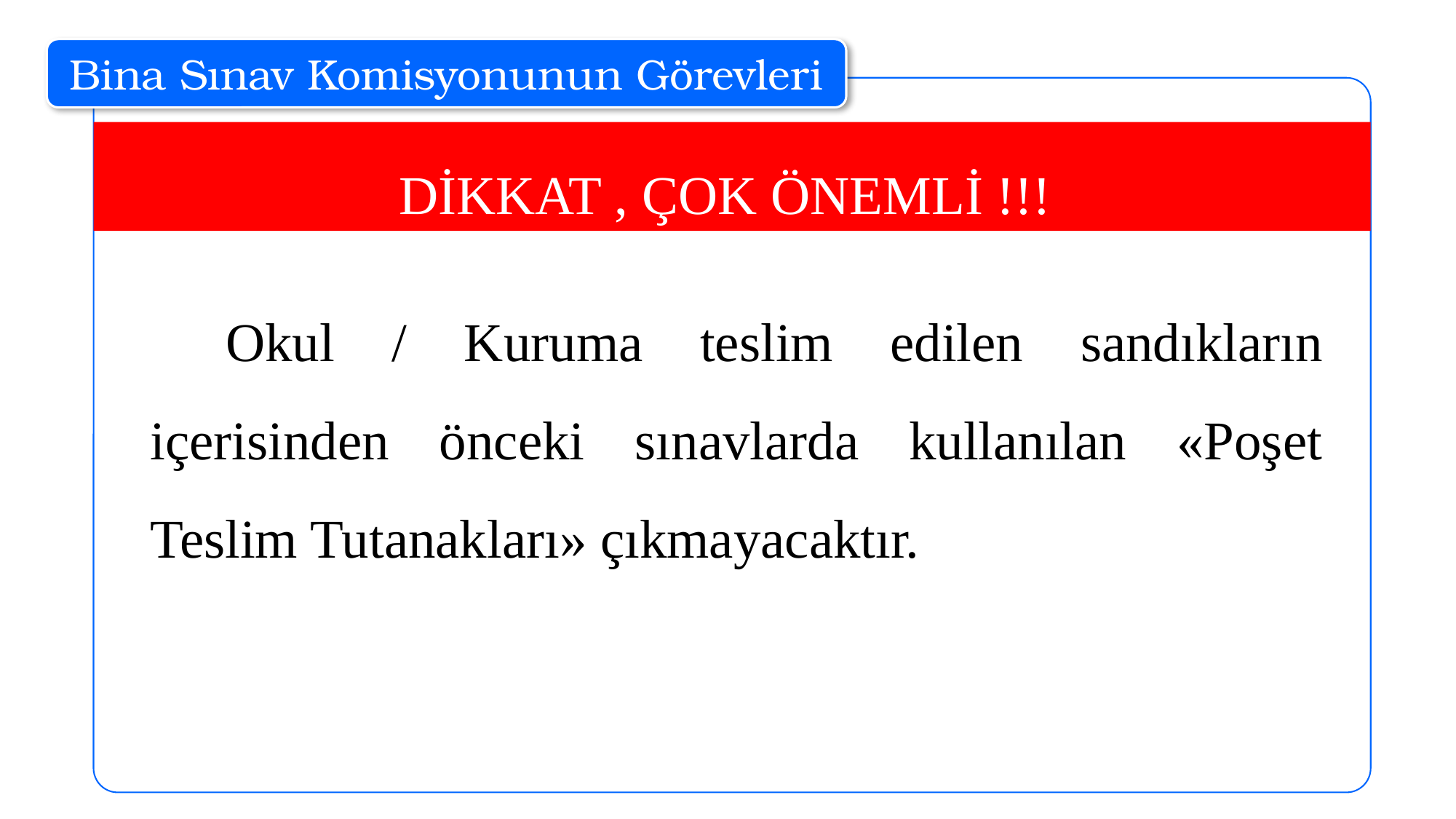

Bina Sınav Komisyonunun Görevleri

DİKKAT , ÇOK ÖNEMLİ !!!
Okul / Kuruma teslim edilen sandıkların içerisinden önceki sınavlarda kullanılan «Poşet Teslim Tutanakları» çıkmayacaktır.